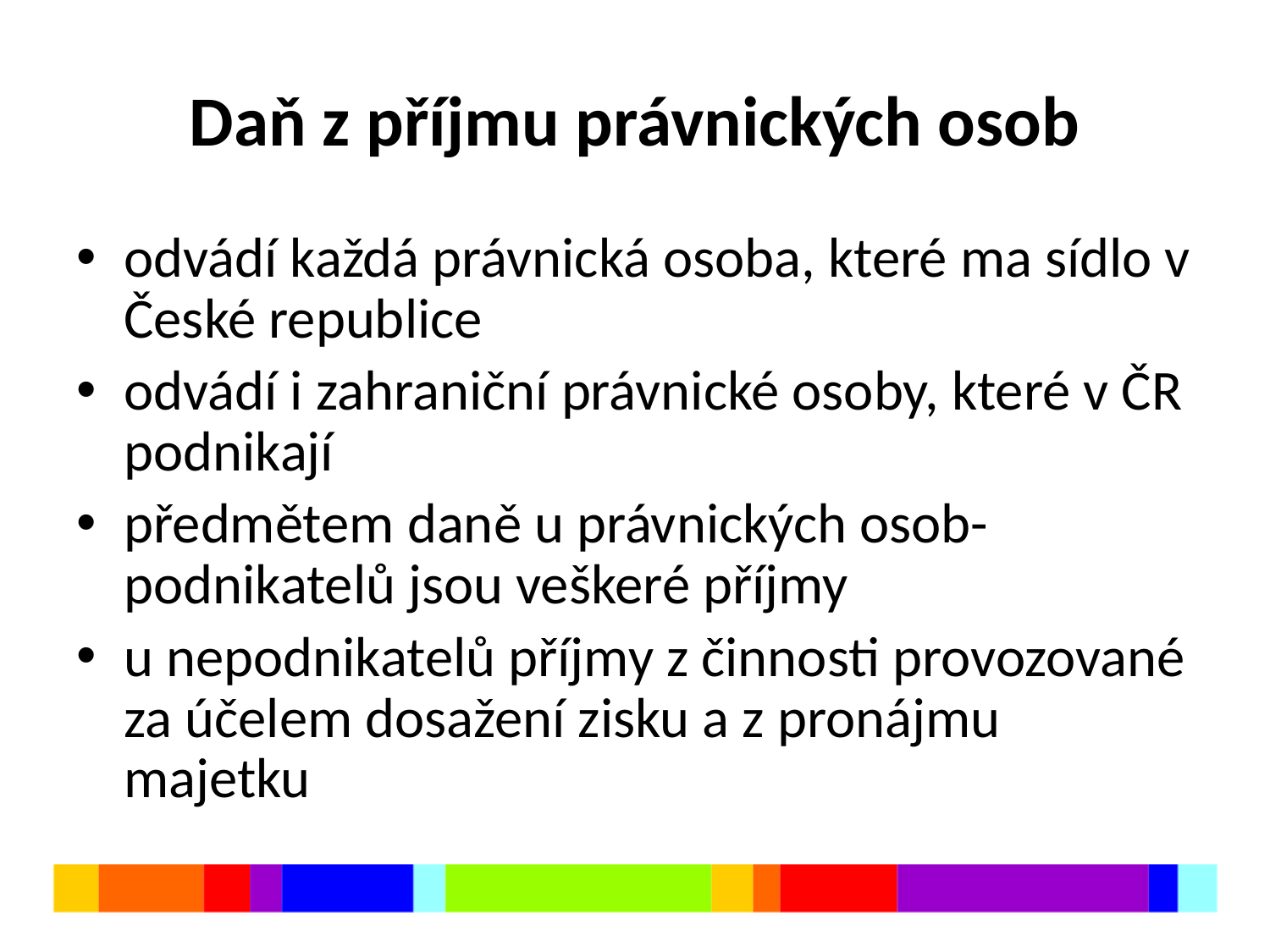

# Daň z příjmu právnických osob
odvádí každá právnická osoba, které ma sídlo v České republice
odvádí i zahraniční právnické osoby, které v ČR podnikají
předmětem daně u právnických osob- podnikatelů jsou veškeré příjmy
u nepodnikatelů příjmy z činnosti provozované za účelem dosažení zisku a z pronájmu majetku